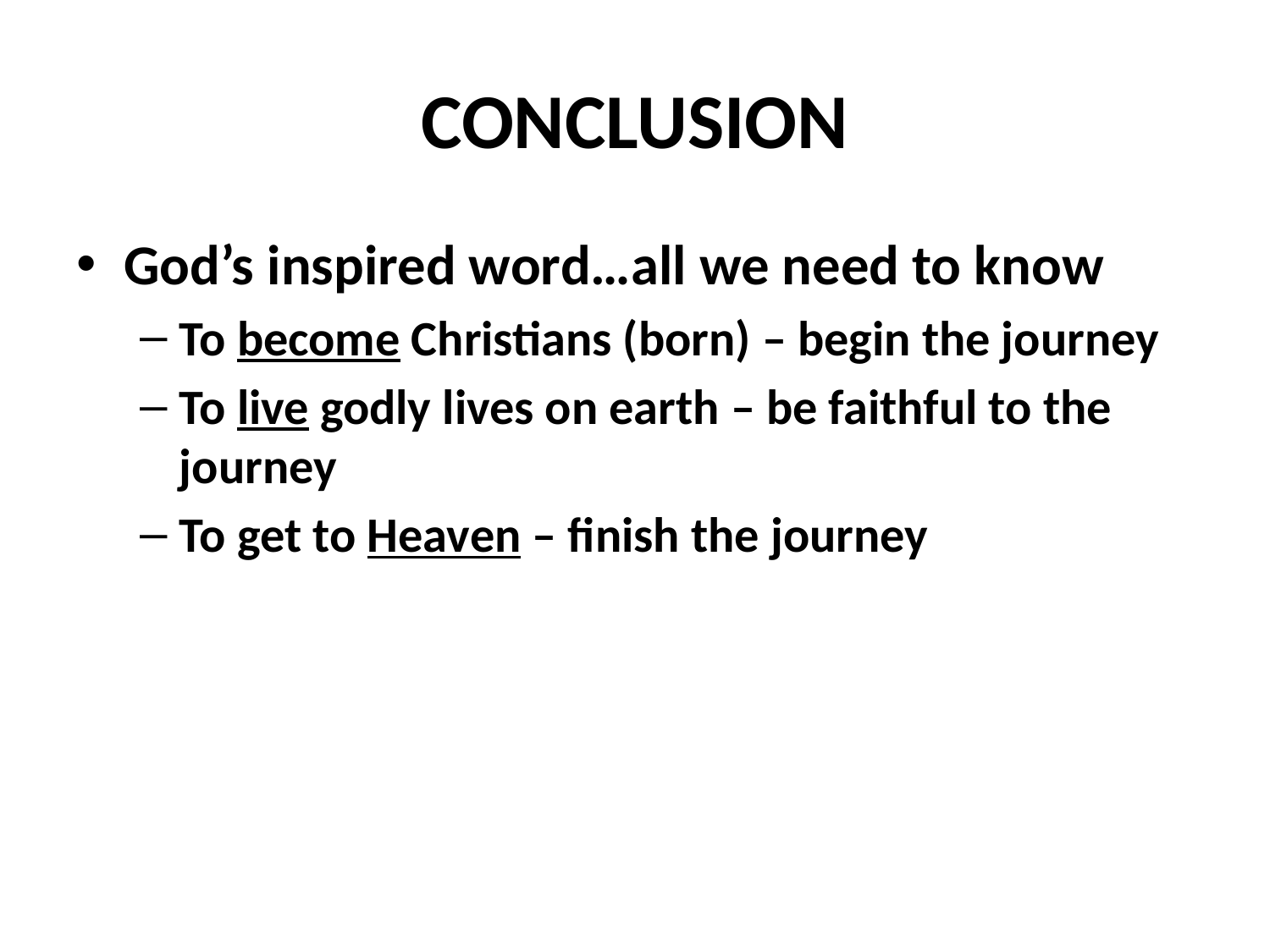

# CONCLUSION
God’s inspired word…all we need to know
To become Christians (born) – begin the journey
To live godly lives on earth – be faithful to the journey
To get to Heaven – finish the journey